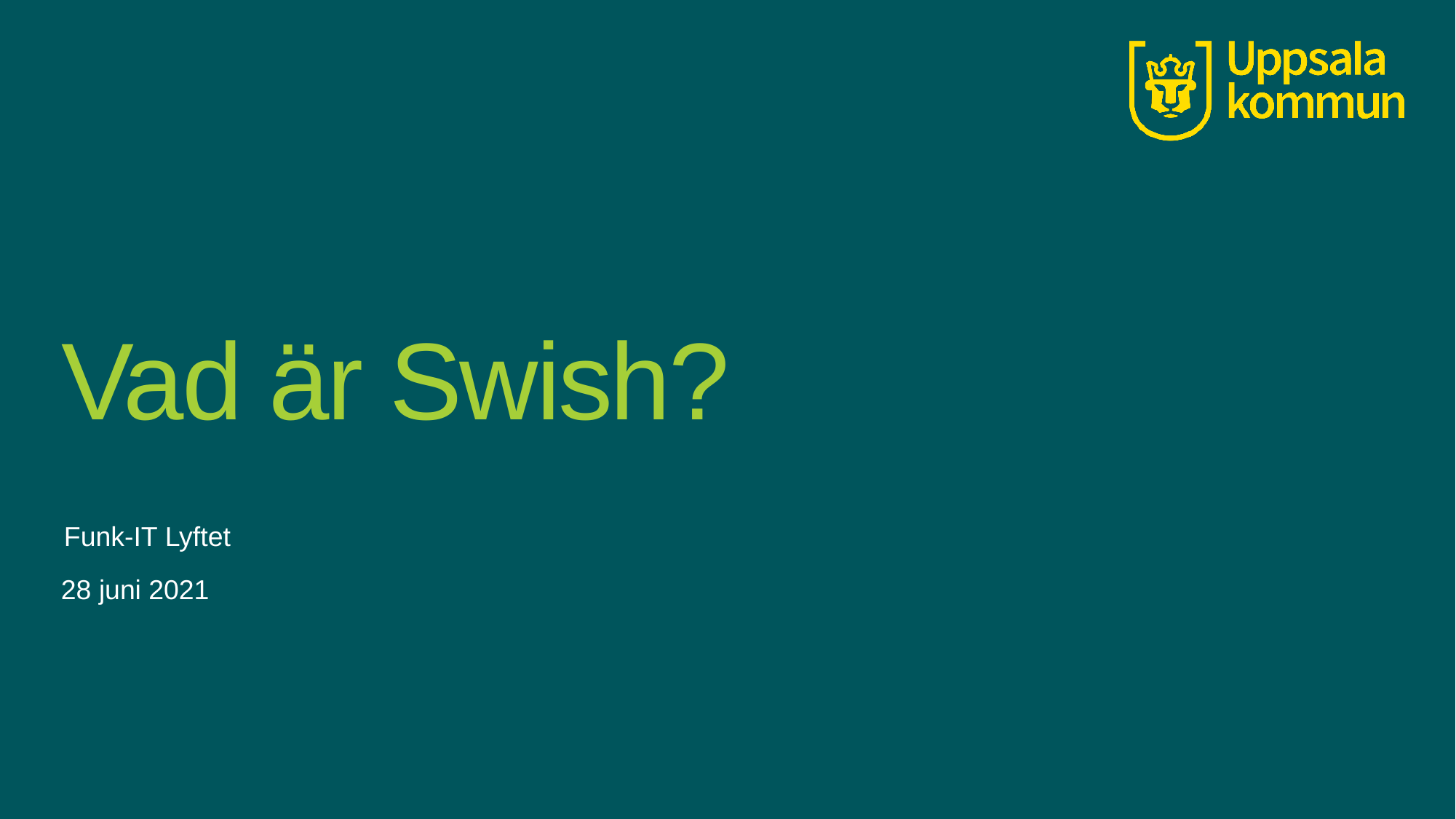

# Vad är Swish?
Funk-IT Lyftet
28 juni 2021